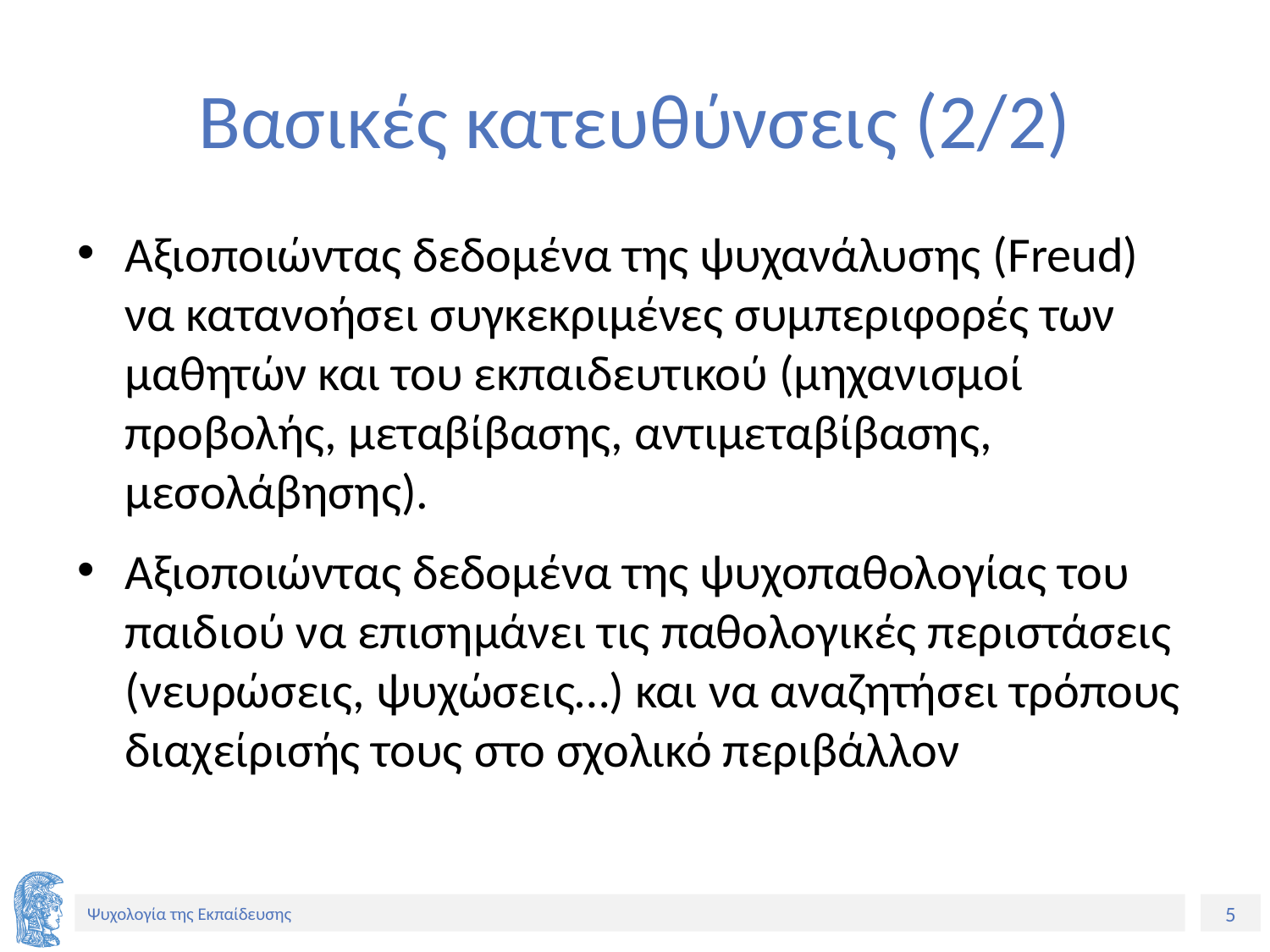

# Βασικές κατευθύνσεις (2/2)
Αξιοποιώντας δεδομένα της ψυχανάλυσης (Freud) να κατανοήσει συγκεκριμένες συμπεριφορές των μαθητών και του εκπαιδευτικού (μηχανισμοί προβολής, μεταβίβασης, αντιμεταβίβασης, μεσολάβησης).
Αξιοποιώντας δεδομένα της ψυχοπαθολογίας του παιδιού να επισημάνει τις παθολογικές περιστάσεις (νευρώσεις, ψυχώσεις…) και να αναζητήσει τρόπους διαχείρισής τους στο σχολικό περιβάλλον